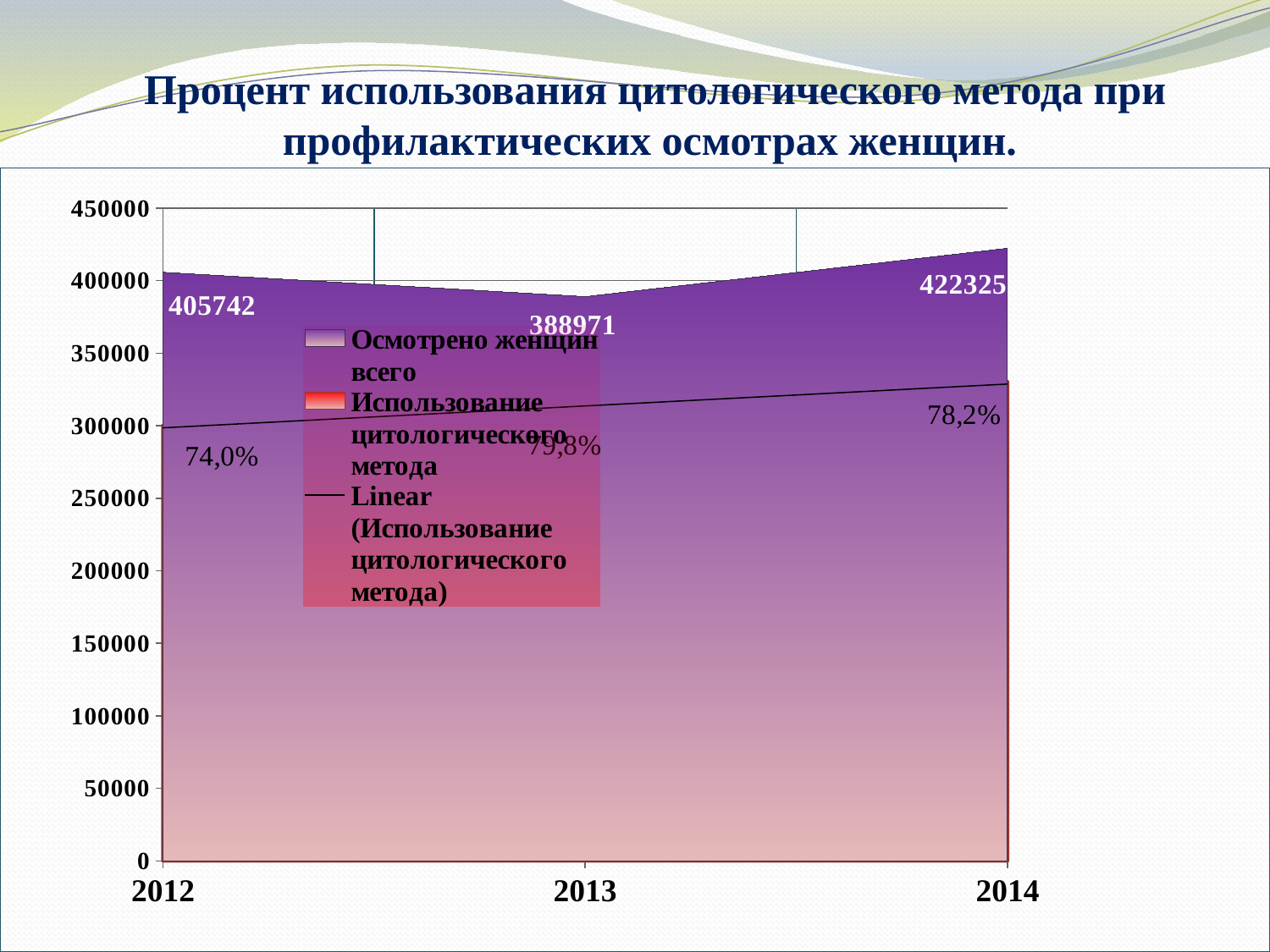

Процент использования цитологического метода при профилактических осмотрах женщин.

### Chart

| Category | Осмотрено женщин всего | Использование цитологического метода |
|---|---|---|
| 2012 | 405742.0 | 300176.0 |
| 2013 | 388971.0 | 310336.0 |
| 2014 | 422325.0 | 330350.0 |